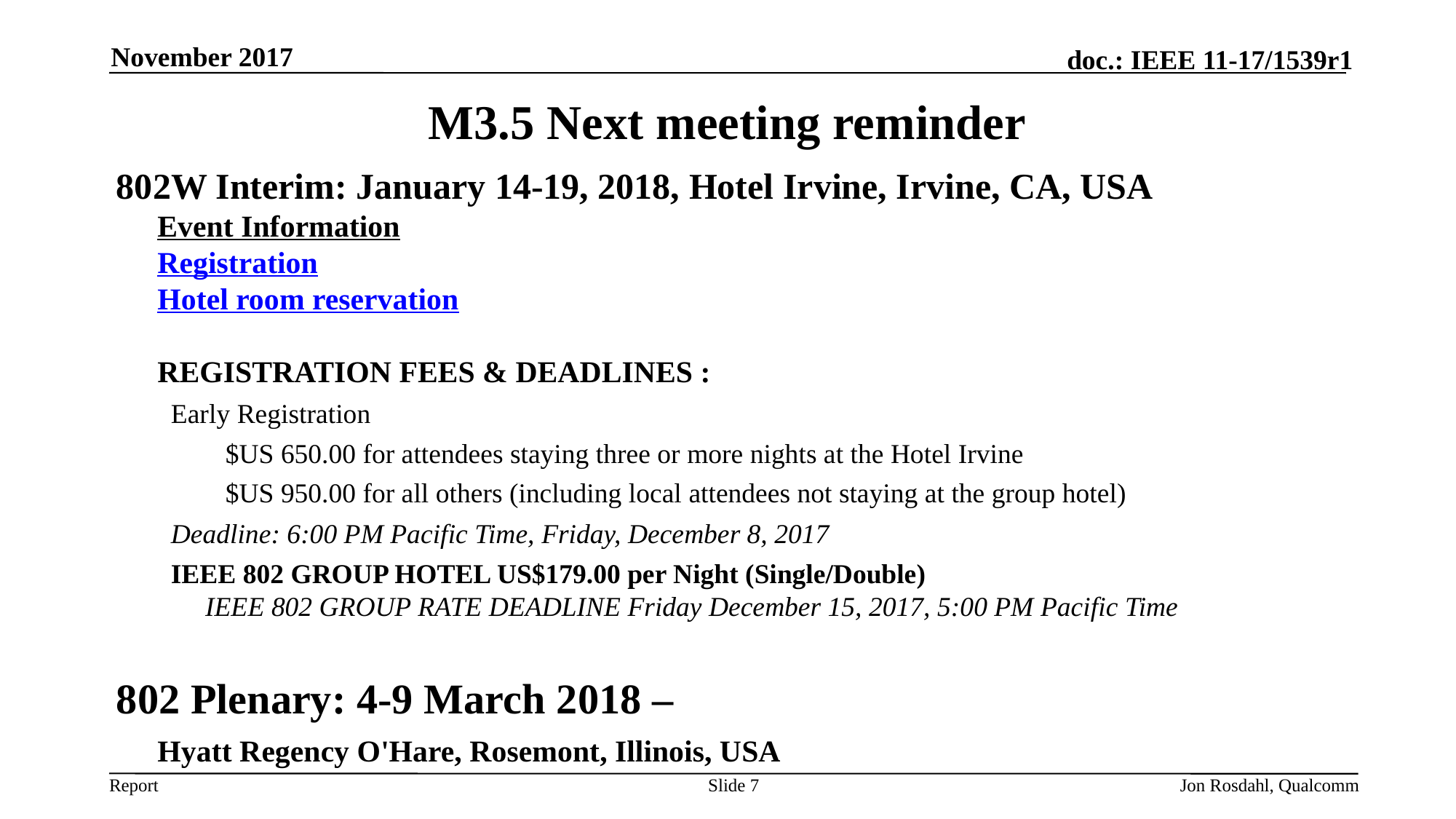

November 2017
# M3.5 Next meeting reminder
802W Interim: January 14-19, 2018, Hotel Irvine, Irvine, CA, USA
Event Information
Registration
Hotel room reservation
REGISTRATION FEES & DEADLINES :
Early Registration
$US 650.00 for attendees staying three or more nights at the Hotel Irvine
$US 950.00 for all others (including local attendees not staying at the group hotel)
Deadline: 6:00 PM Pacific Time, Friday, December 8, 2017
IEEE 802 GROUP HOTEL US$179.00 per Night (Single/Double)
IEEE 802 GROUP RATE DEADLINE Friday December 15, 2017, 5:00 PM Pacific Time

802 Plenary: 4-9 March 2018 –
	Hyatt Regency O'Hare, Rosemont, Illinois, USA

Slide 7
Jon Rosdahl, Qualcomm